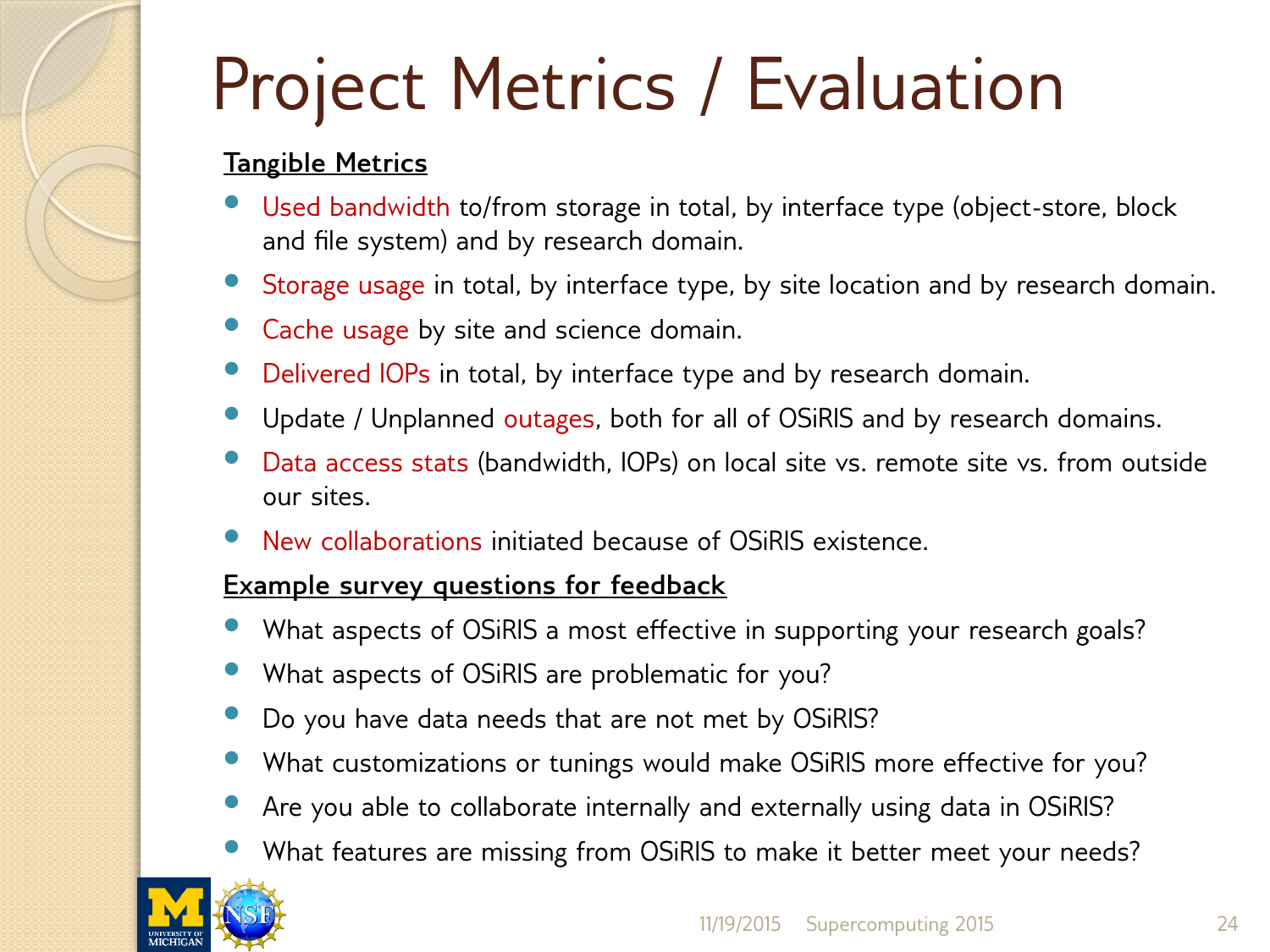

# Project Metrics / Evaluation
Tangible Metrics
Used bandwidth to/from storage in total, by interface type (object-store, block and file system) and by research domain.
Storage usage in total, by interface type, by site location and by research domain.
Cache usage by site and science domain.
Delivered IOPs in total, by interface type and by research domain.
Update / Unplanned outages, both for all of OSiRIS and by research domains.
Data access stats (bandwidth, IOPs) on local site vs. remote site vs. from outside our sites.
New collaborations initiated because of OSiRIS existence.
Example survey questions for feedback
What aspects of OSiRIS a most effective in supporting your research goals?
What aspects of OSiRIS are problematic for you?
Do you have data needs that are not met by OSiRIS?
What customizations or tunings would make OSiRIS more effective for you?
Are you able to collaborate internally and externally using data in OSiRIS?
What features are missing from OSiRIS to make it better meet your needs?
11/19/2015
Supercomputing 2015
24